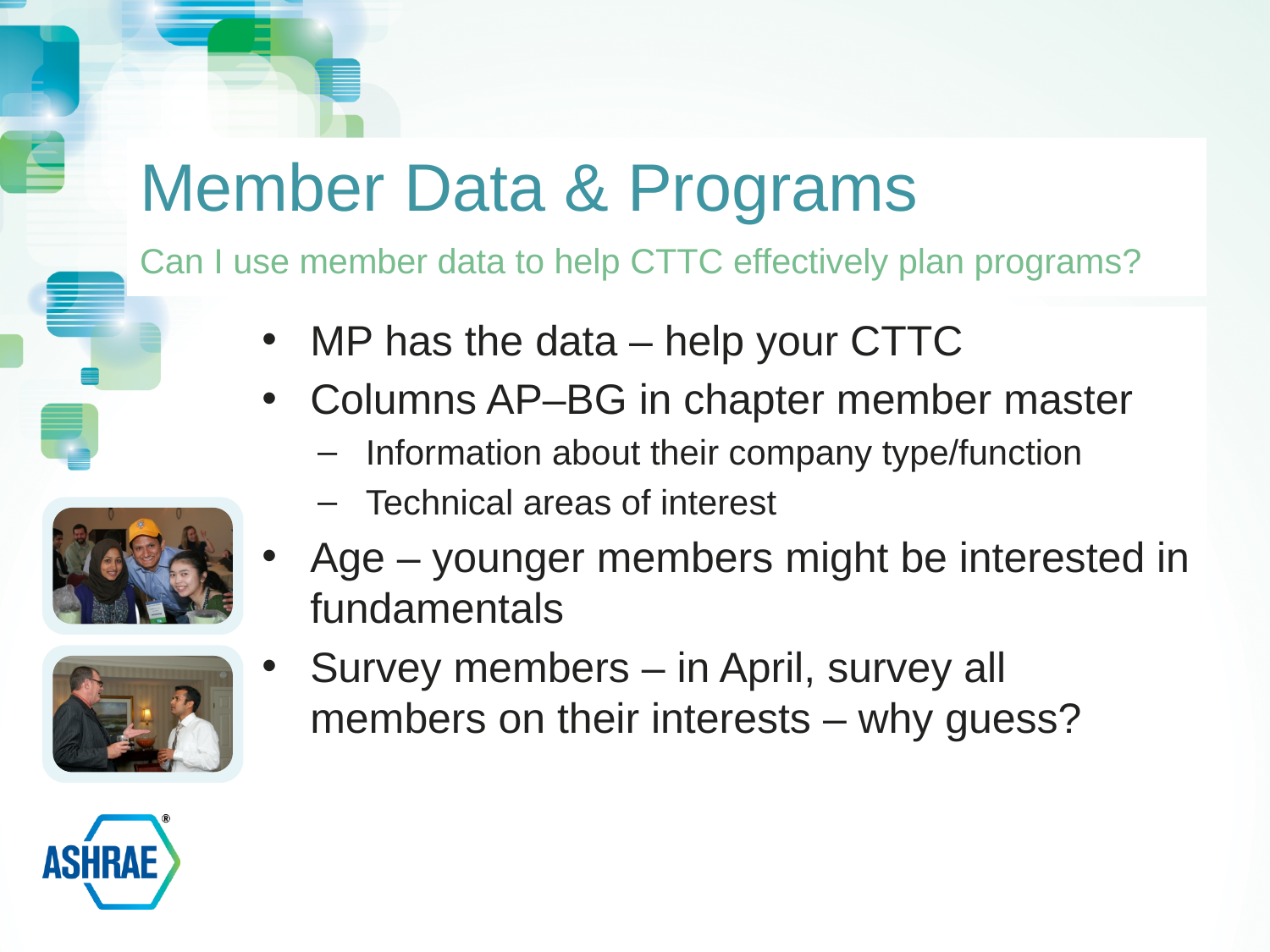

# Member Data & Programs
Can I use member data to help CTTC effectively plan programs?
MP has the data – help your CTTC
Columns AP–BG in chapter member master
Information about their company type/function
Technical areas of interest
Age – younger members might be interested in fundamentals
Survey members – in April, survey all members on their interests – why guess?